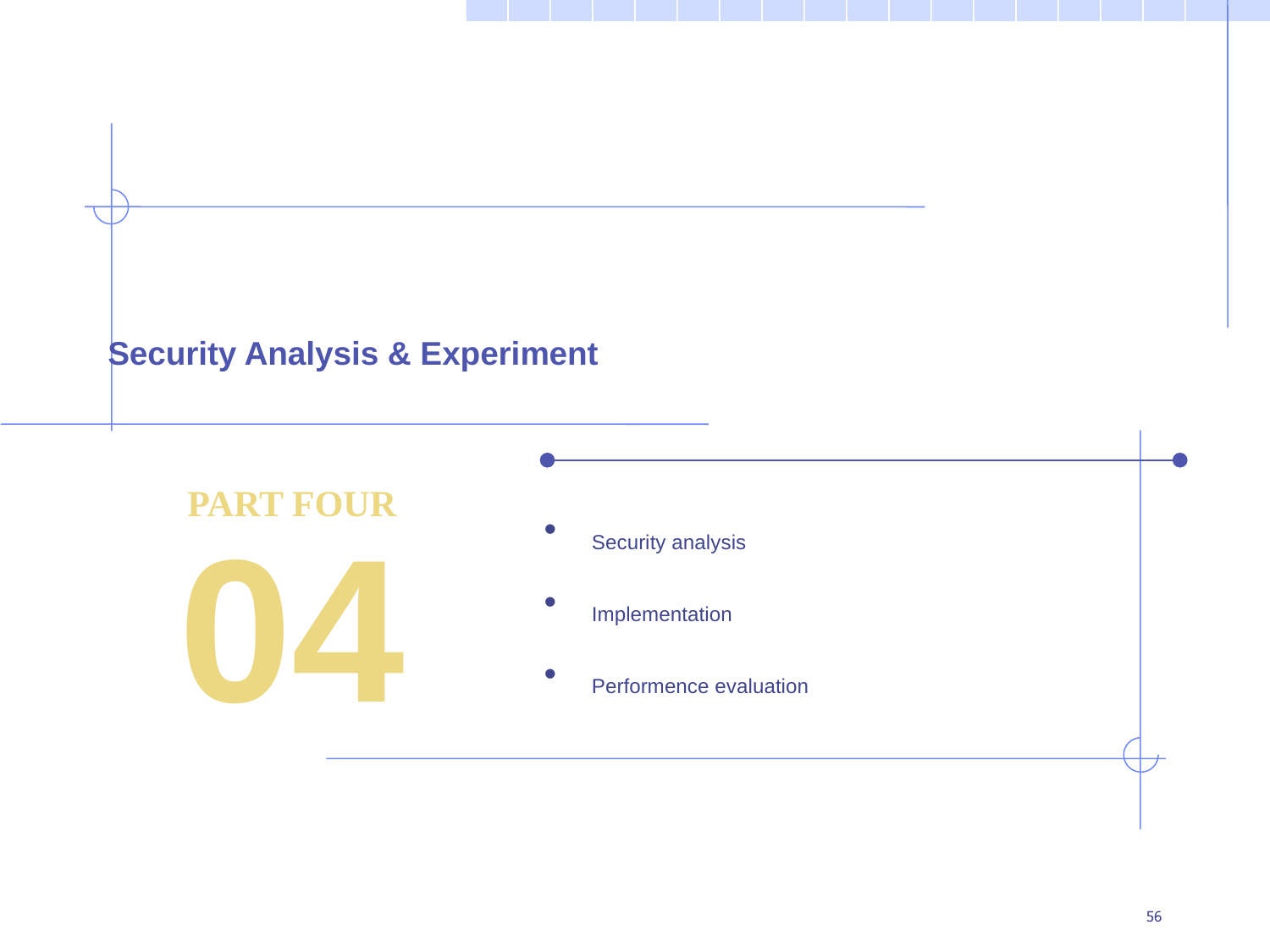

04
Security Analysis & Experiment
PART FOUR

Security analysis
Implementation
Performence evaluation
56